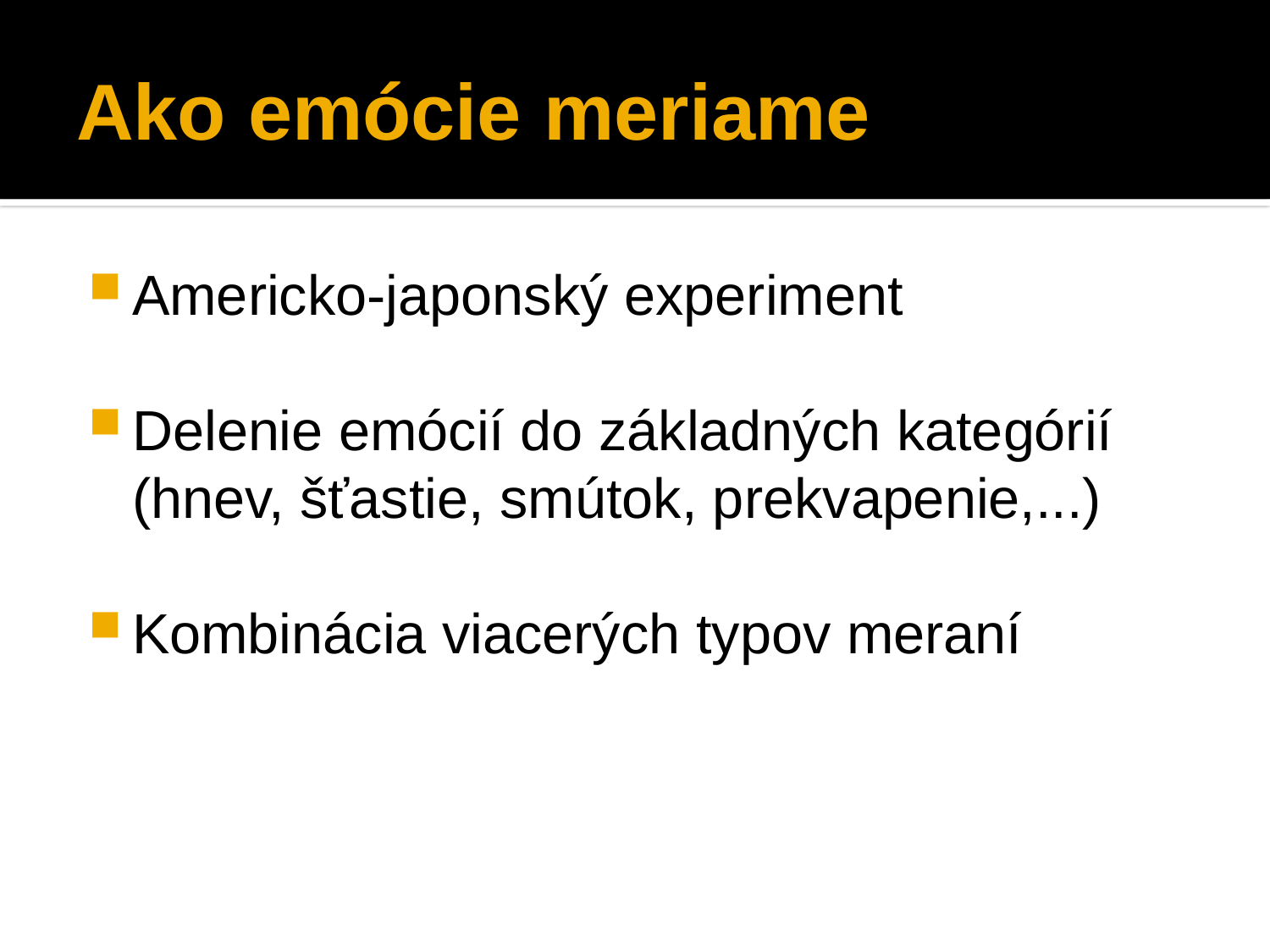

# Ako emócie meriame
Americko-japonský experiment

Delenie emócií do základných kategórií (hnev, šťastie, smútok, prekvapenie,...)

Kombinácia viacerých typov meraní